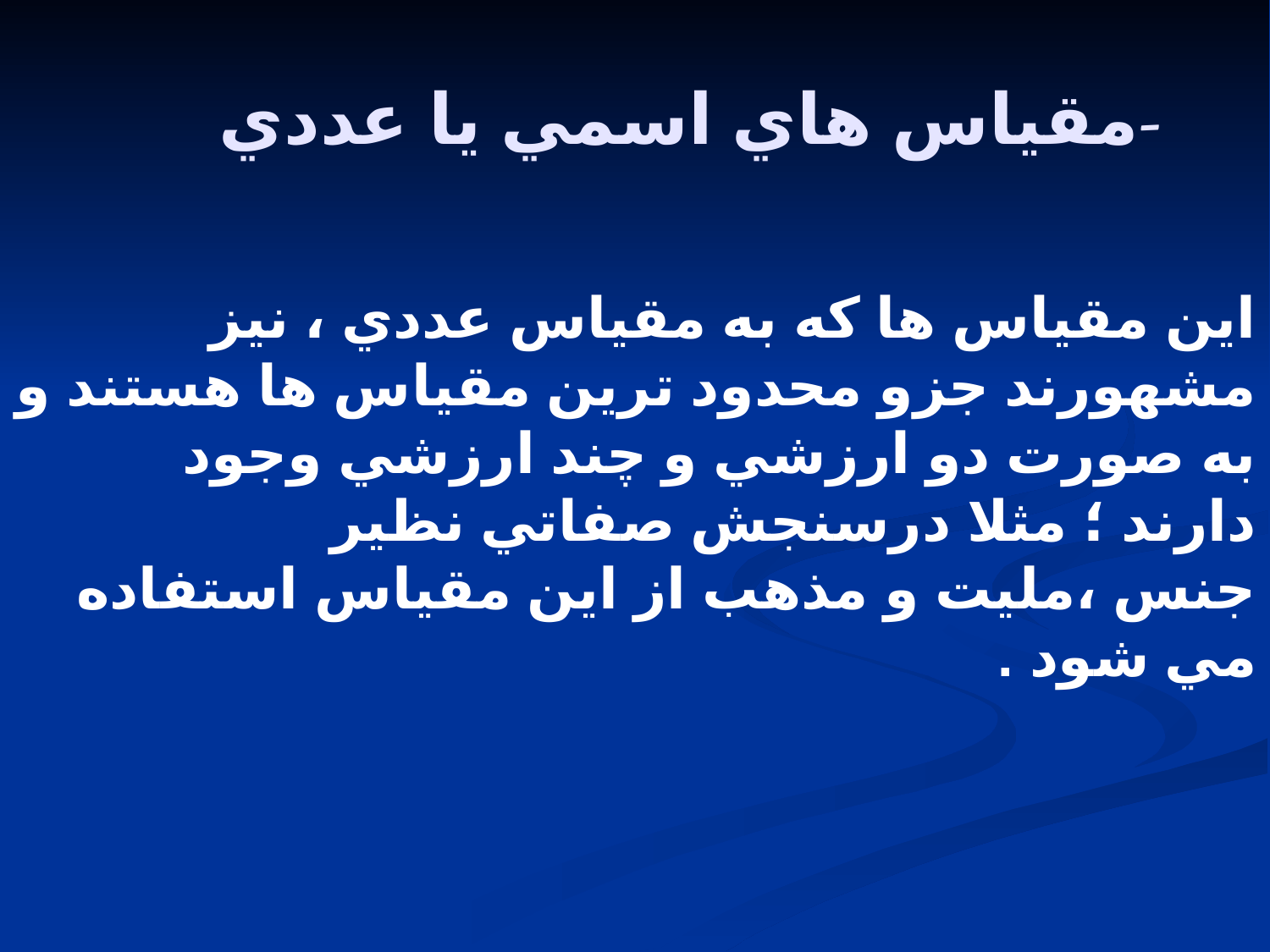

# مقياس هاي اسمي يا عددي-

اين مقياس ها که به مقياس عددي ، نيز مشهورند جزو محدود ترين مقياس ها هستند و به صورت دو ارزشي و چند ارزشي وجود دارند ؛ مثلا درسنجش صفاتي نظير جنس ،مليت و مذهب از اين مقياس استفاده مي شود .